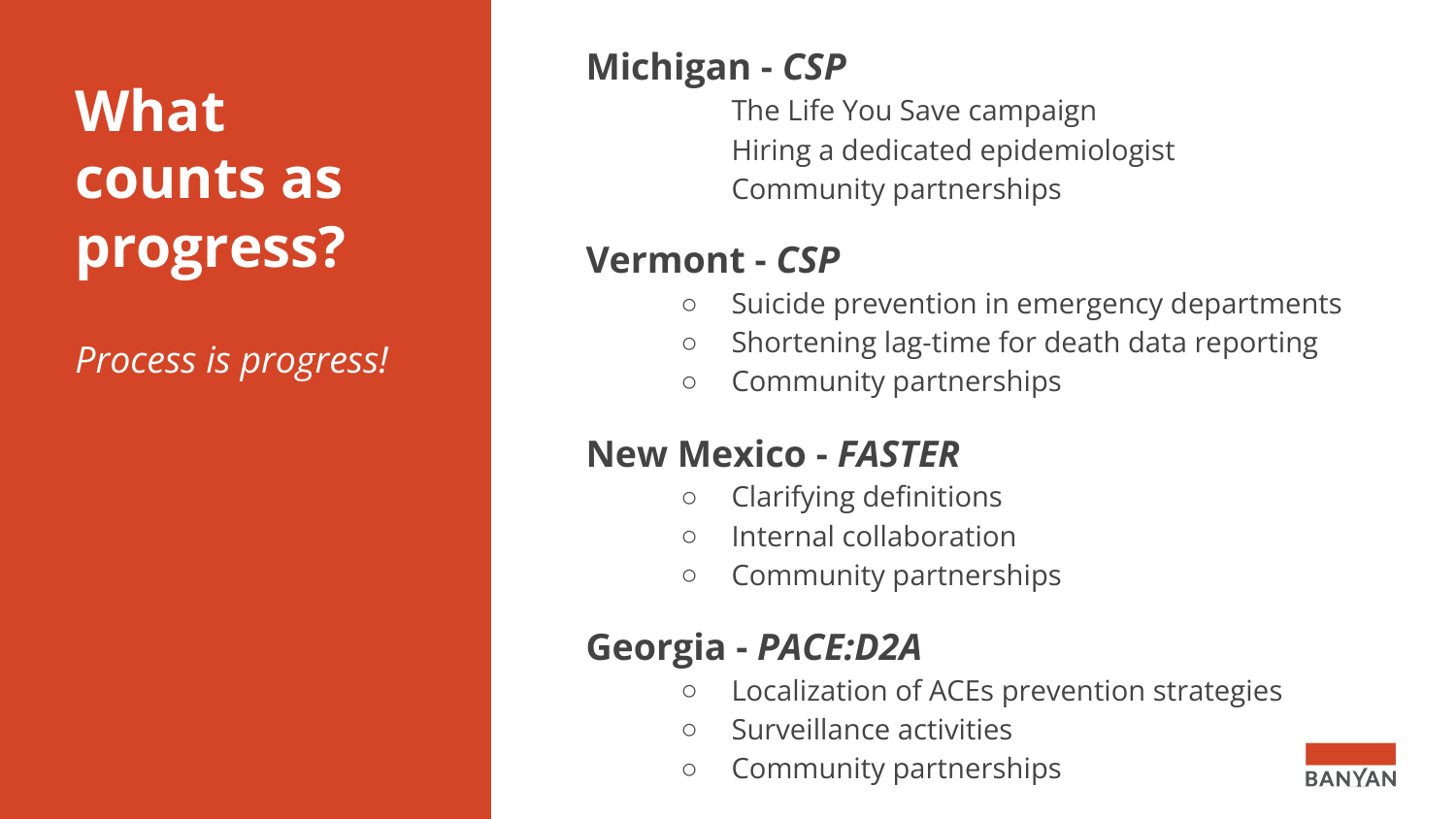

Michigan - CSP
The Life You Save campaign
Hiring a dedicated epidemiologist
Community partnerships
# What counts as progress?
Vermont - CSP
Suicide prevention in emergency departments
Shortening lag-time for death data reporting
Community partnerships
Process is progress!
New Mexico - FASTER
Clarifying definitions
Internal collaboration
Community partnerships
Georgia - PACE:D2A
Localization of ACEs prevention strategies
Surveillance activities
Community partnerships